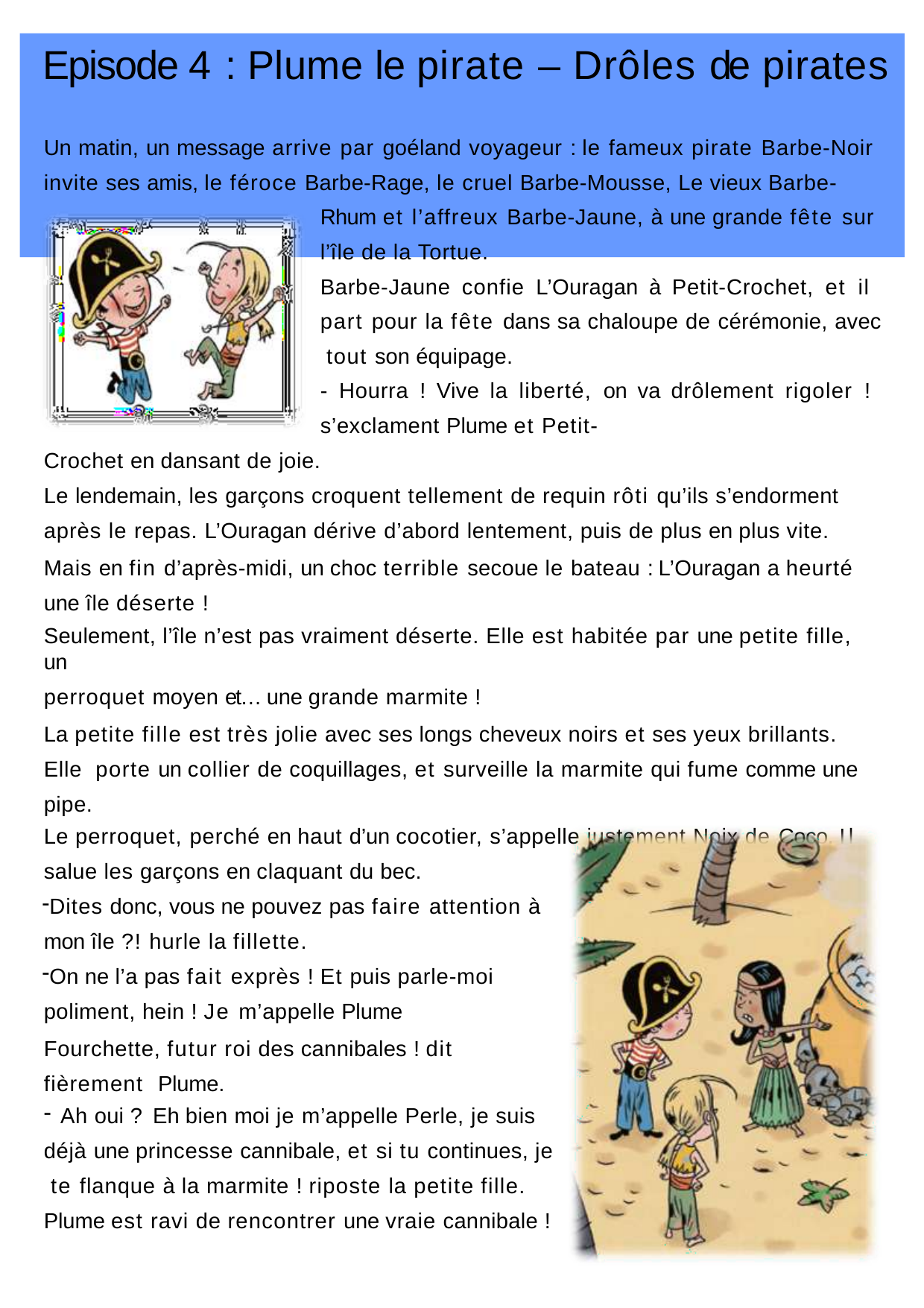

# Episode 4 : Plume le pirate – Drôles de pirates
Un matin, un message arrive par goéland voyageur : le fameux pirate Barbe-Noir  invite ses amis, le féroce Barbe-Rage, le cruel Barbe-Mousse, Le vieux Barbe-
Rhum et l’affreux Barbe-Jaune, à une grande fête sur  l’île de la Tortue.
Barbe-Jaune confie L’Ouragan à Petit-Crochet, et il  part pour la fête dans sa chaloupe de cérémonie, avec  tout son équipage.
- Hourra ! Vive la liberté, on va drôlement rigoler !  s’exclament Plume et Petit-
Crochet en dansant de joie.
Le lendemain, les garçons croquent tellement de requin rôti qu’ils s’endorment  après le repas. L’Ouragan dérive d’abord lentement, puis de plus en plus vite.
Mais en fin d’après-midi, un choc terrible secoue le bateau : L’Ouragan a heurté  une île déserte !
Seulement, l’île n’est pas vraiment déserte. Elle est habitée par une petite fille, un
perroquet moyen et… une grande marmite !
La petite fille est très jolie avec ses longs cheveux noirs et ses yeux brillants. Elle  porte un collier de coquillages, et surveille la marmite qui fume comme une pipe.
Le perroquet, perché en haut d’un cocotier, s’appelle justement Noix de Coco. Il
salue les garçons en claquant du bec.
Dites donc, vous ne pouvez pas faire attention à  mon île ?! hurle la fillette.
On ne l’a pas fait exprès ! Et puis parle-moi  poliment, hein ! Je m’appelle Plume
Fourchette, futur roi des cannibales ! dit fièrement  Plume.
Ah oui ? Eh bien moi je m’appelle Perle, je suis
déjà une princesse cannibale, et si tu continues, je  te flanque à la marmite ! riposte la petite fille.
Plume est ravi de rencontrer une vraie cannibale !